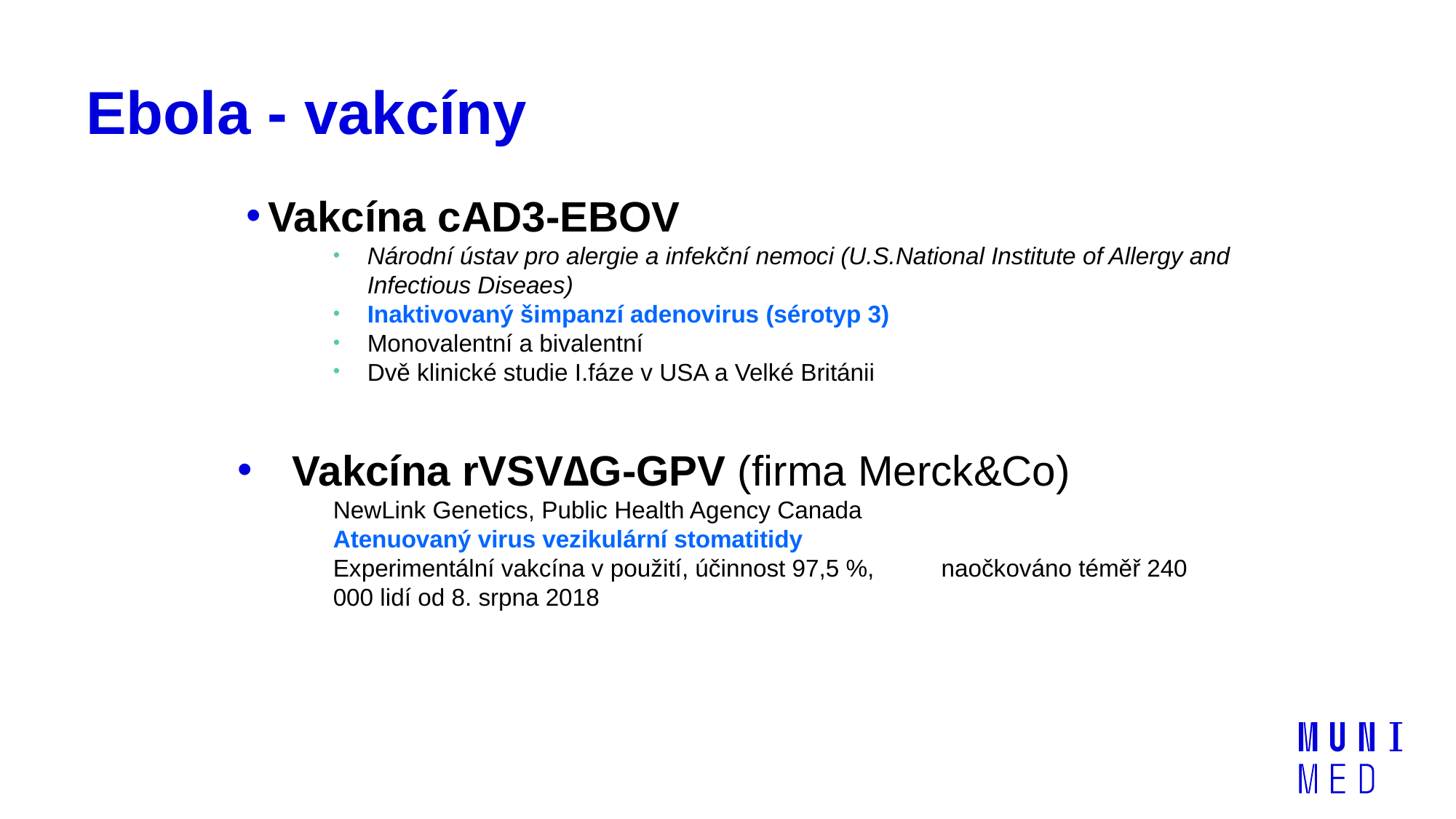

# Ebola - vakcíny
Vakcína cAD3-EBOV
Národní ústav pro alergie a infekční nemoci (U.S.National Institute of Allergy and Infectious Diseaes)
Inaktivovaný šimpanzí adenovirus (sérotyp 3)
Monovalentní a bivalentní
Dvě klinické studie I.fáze v USA a Velké Británii

Vakcína rVSV∆G-GPV (firma Merck&Co)
NewLink Genetics, Public Health Agency Canada
Atenuovaný virus vezikulární stomatitidy
Experimentální vakcína v použití, účinnost 97,5 %,          naočkováno téměř 240 000 lidí od 8. srpna 2018